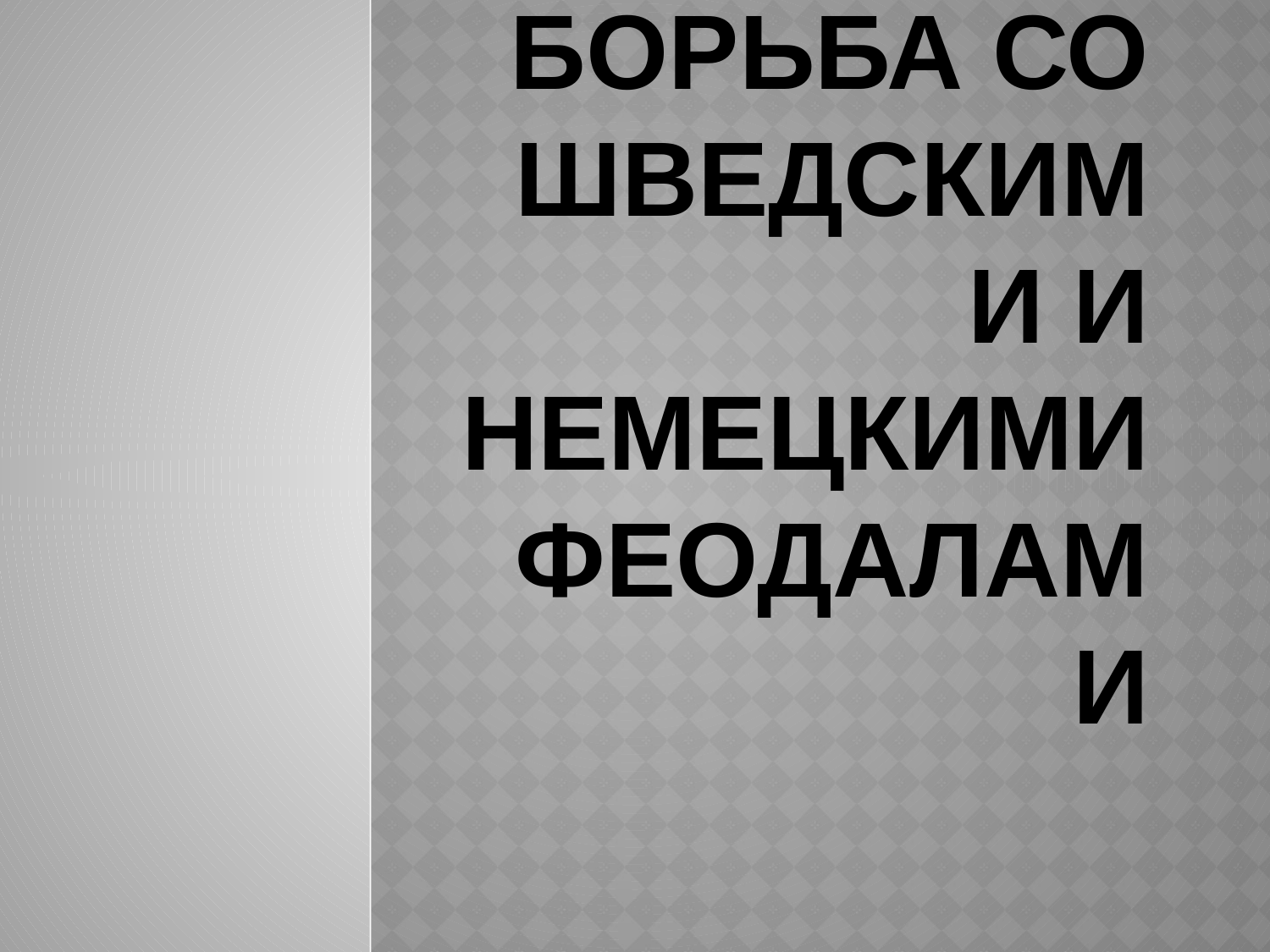

# Борьба со Шведскими и немецкими феодалами